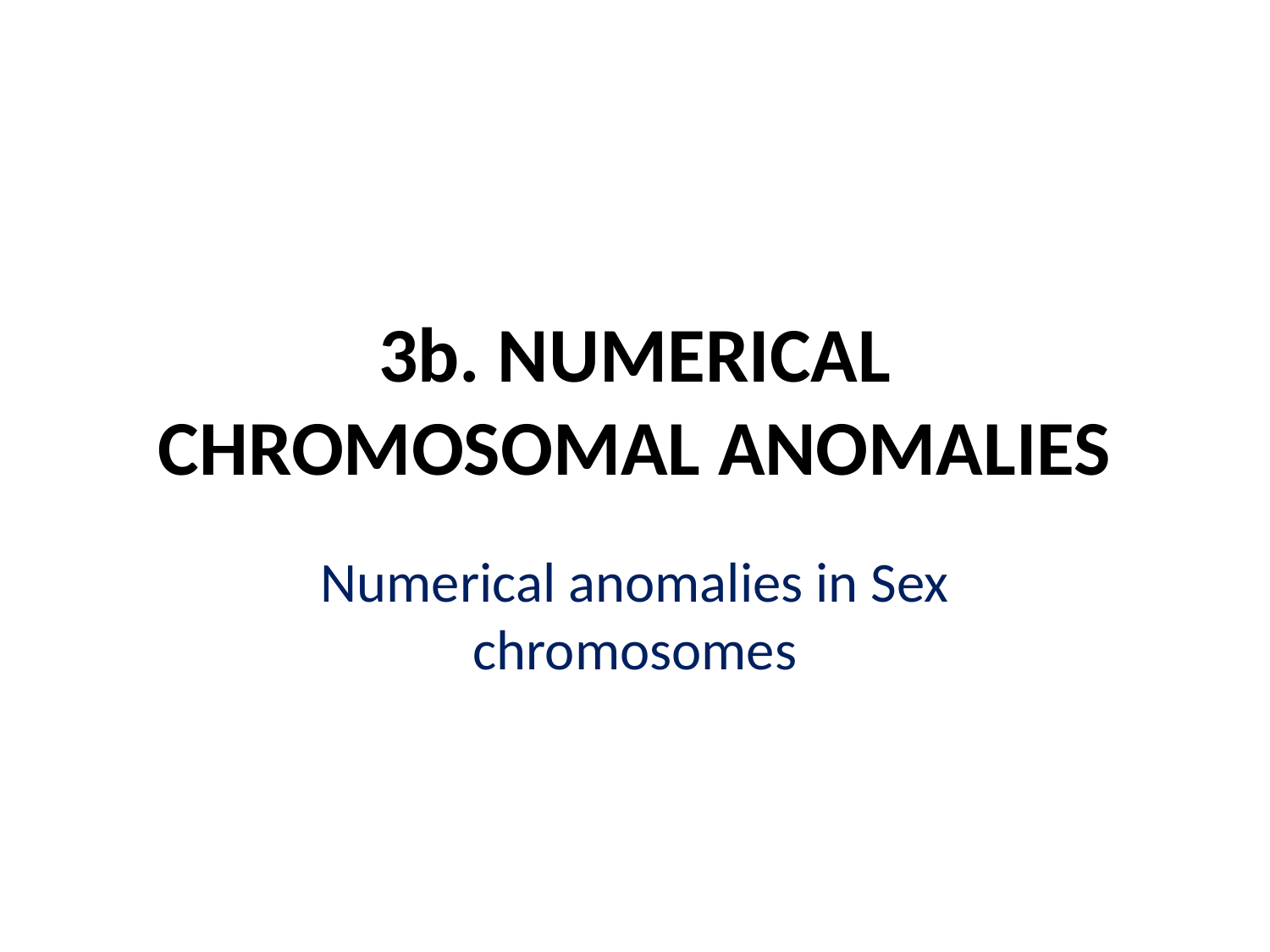

# 3b. NUMERICAL CHROMOSOMAL ANOMALIES
Numerical anomalies in Sex chromosomes